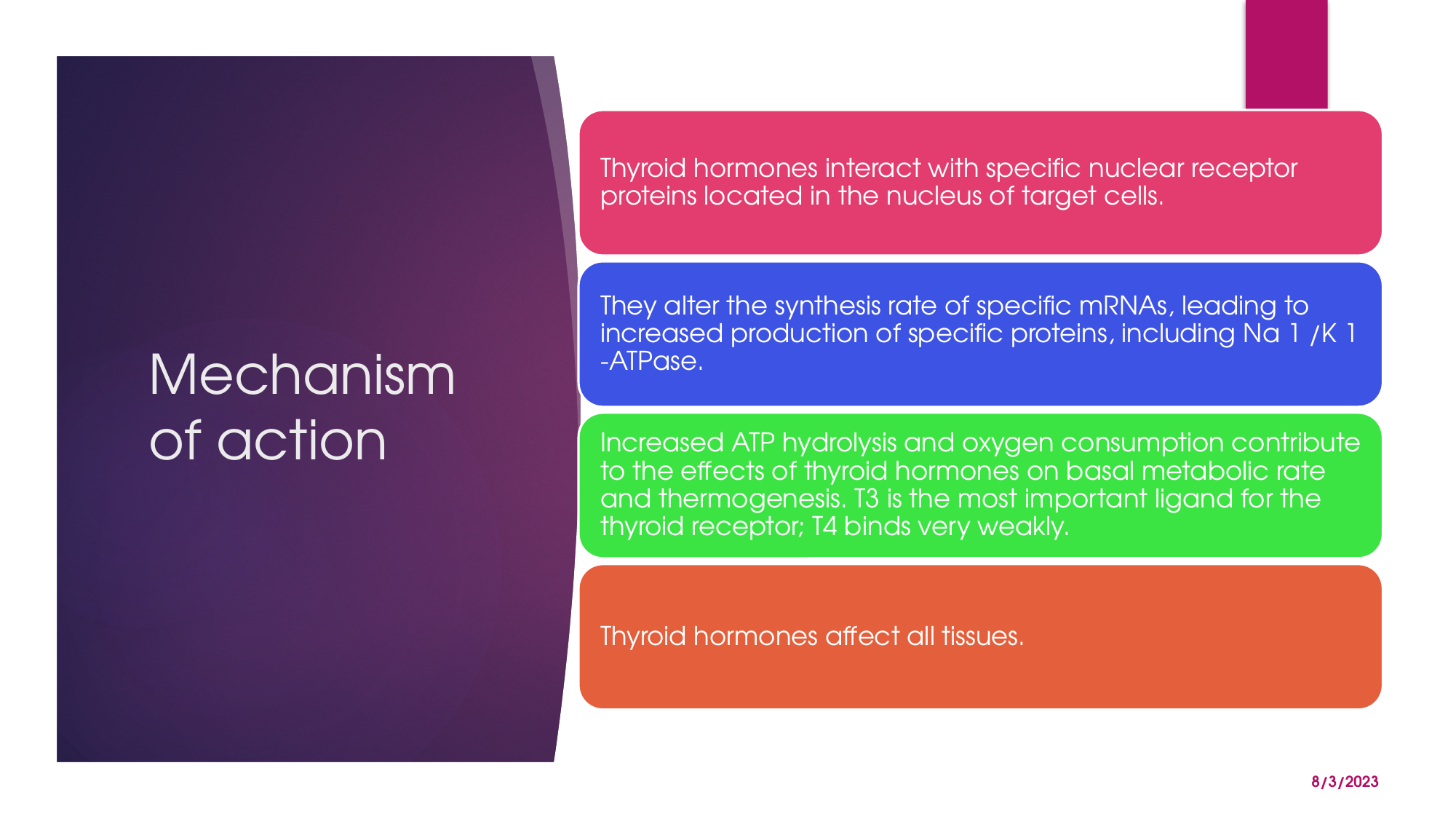

7
Thyroid hormones interact with specific nuclear receptor proteins located in the nucleus of target cells.
They alter the synthesis rate of specific mRNAs, leading to increased production of specific proteins, including Na 1 /K 1 -ATPase.
Increased ATP hydrolysis and oxygen consumption contribute to the effects of thyroid hormones on basal metabolic rate and thermogenesis. T3 is the most important ligand for the thyroid receptor; T4 binds very weakly.
Thyroid hormones affect all tissues.
# Mechanism of action
Dr T. N. Chidumayo
8/3/2023